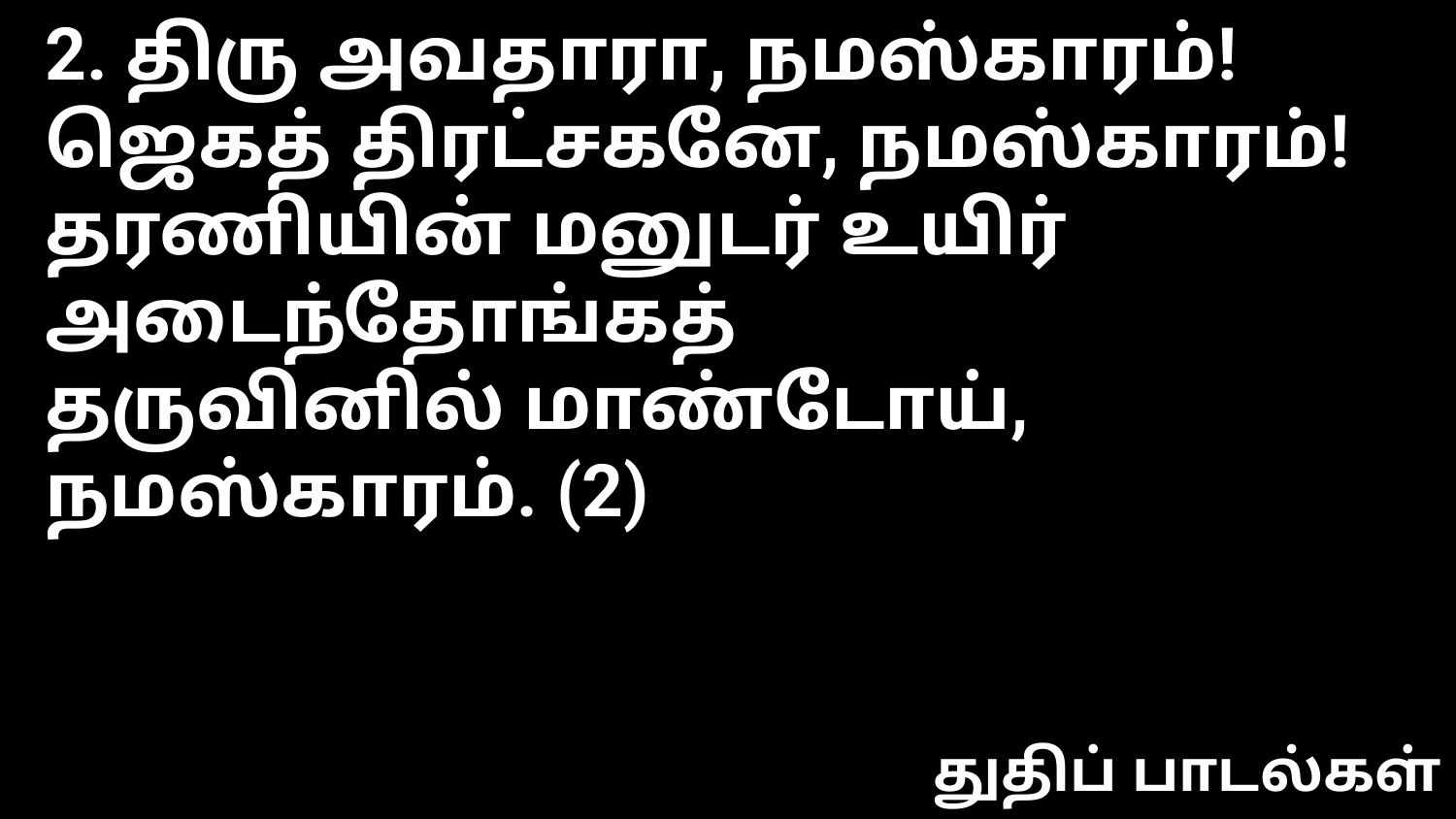

2. திரு அவதாரா, நமஸ்காரம்!
ஜெகத் திரட்சகனே, நமஸ்காரம்!
தரணியின் மனுடர் உயிர் அடைந்தோங்கத்
தருவினில் மாண்டோய், நமஸ்காரம். (2)

துதிப் பாடல்கள்